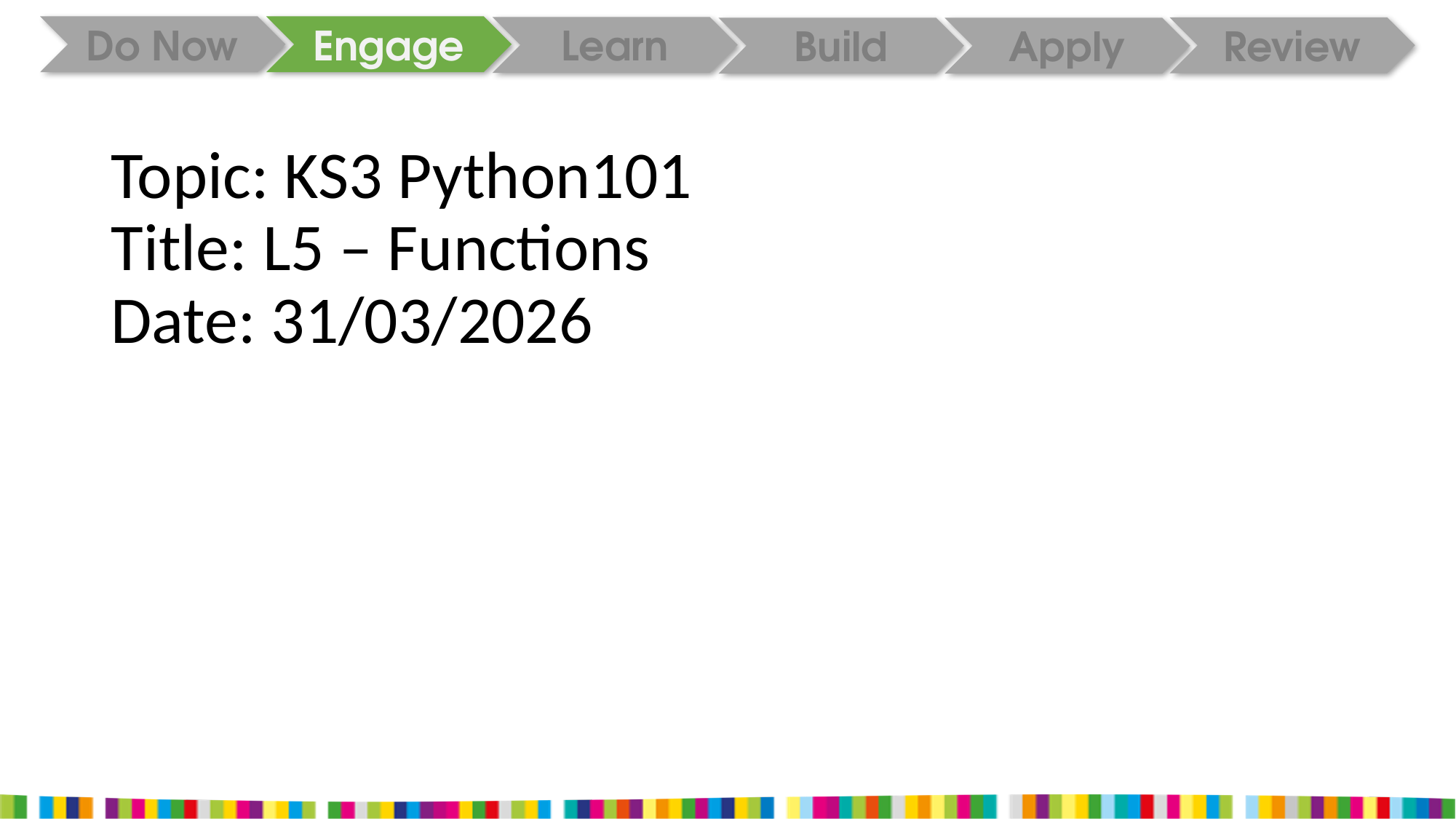

# Topic: KS3 Python101 Title: L5 – Functions Date: 31/03/2026